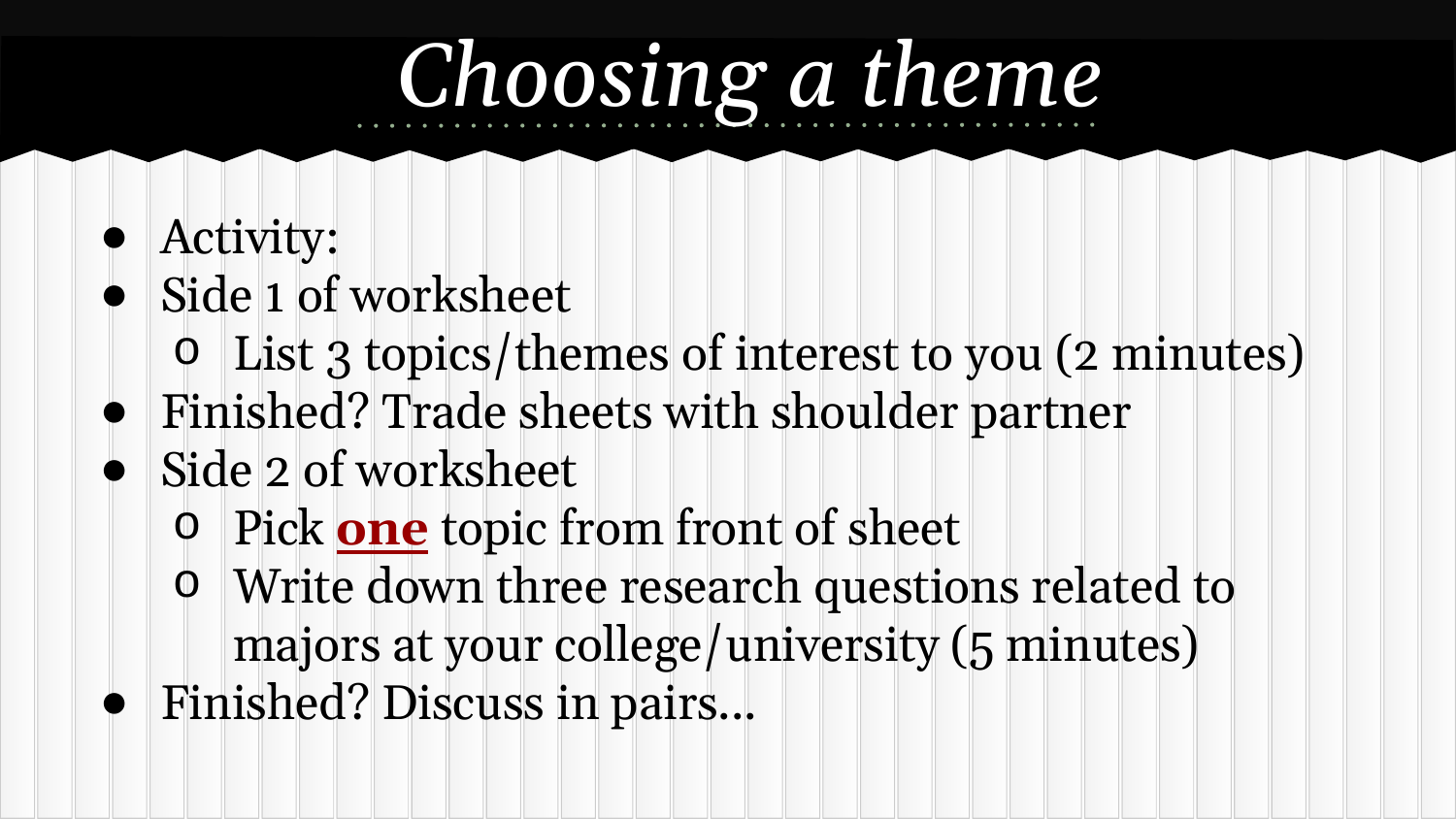

# Choosing a theme
Activity:
Side 1 of worksheet
List 3 topics/themes of interest to you (2 minutes)
Finished? Trade sheets with shoulder partner
Side 2 of worksheet
Pick one topic from front of sheet
Write down three research questions related to majors at your college/university (5 minutes)
Finished? Discuss in pairs...